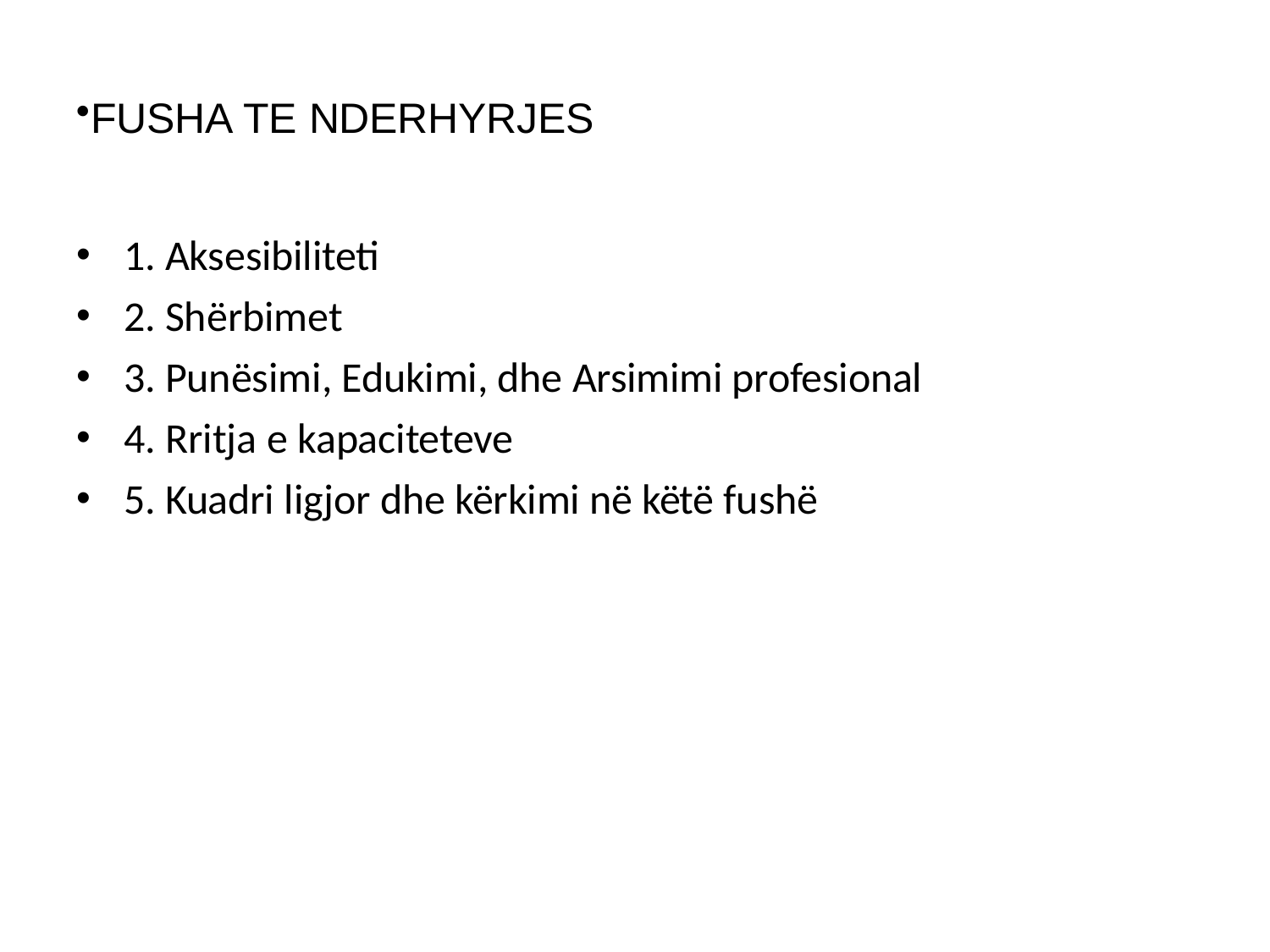

FUSHA TE NDERHYRJES

1. Aksesibiliteti
2. Shërbimet
3. Punësimi, Edukimi, dhe Arsimimi profesional
4. Rritja e kapaciteteve
5. Kuadri ligjor dhe kërkimi në këtë fushë